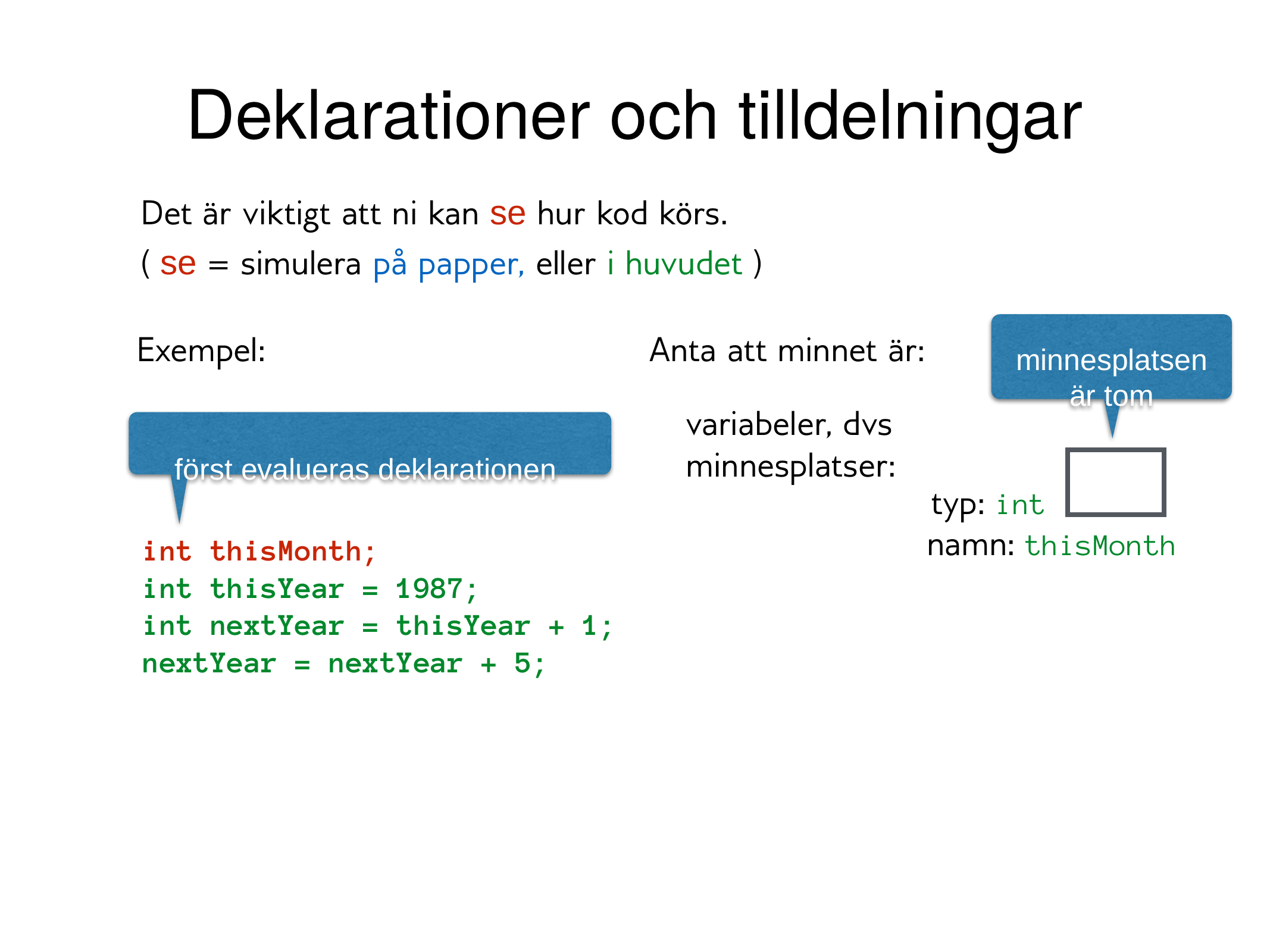

Deklarationer och tilldelningar
Det är viktigt att ni kan se hur kod körs.
( se = simulera på papper, eller i huvudet )
minnesplatsen
är tom
Exempel:
Anta att minnet är:
variabeler, dvs
minnesplatser:
först evalueras deklarationen

typ: int
namn: thisMonth
int thisMonth;
int thisYear = 1987;
int nextYear = thisYear + 1;
nextYear = nextYear + 5;